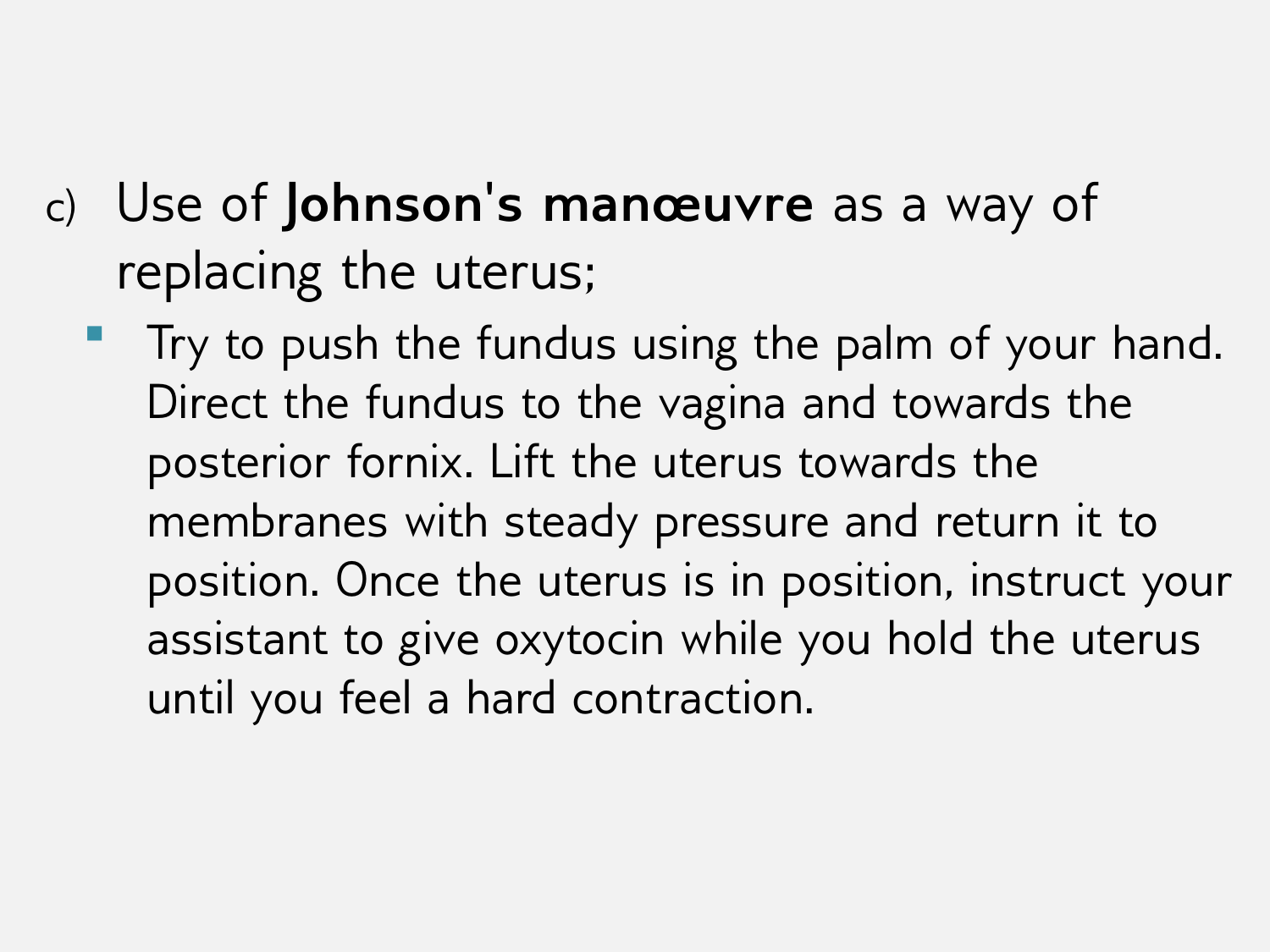

Use of Johnson's manoeuvre as a way of replacing the uterus;
Try to push the fundus using the palm of your hand. Direct the fundus to the vagina and towards the posterior fornix. Lift the uterus towards the membranes with steady pressure and return it to position. Once the uterus is in position, instruct your assistant to give oxytocin while you hold the uterus until you feel a hard contraction.